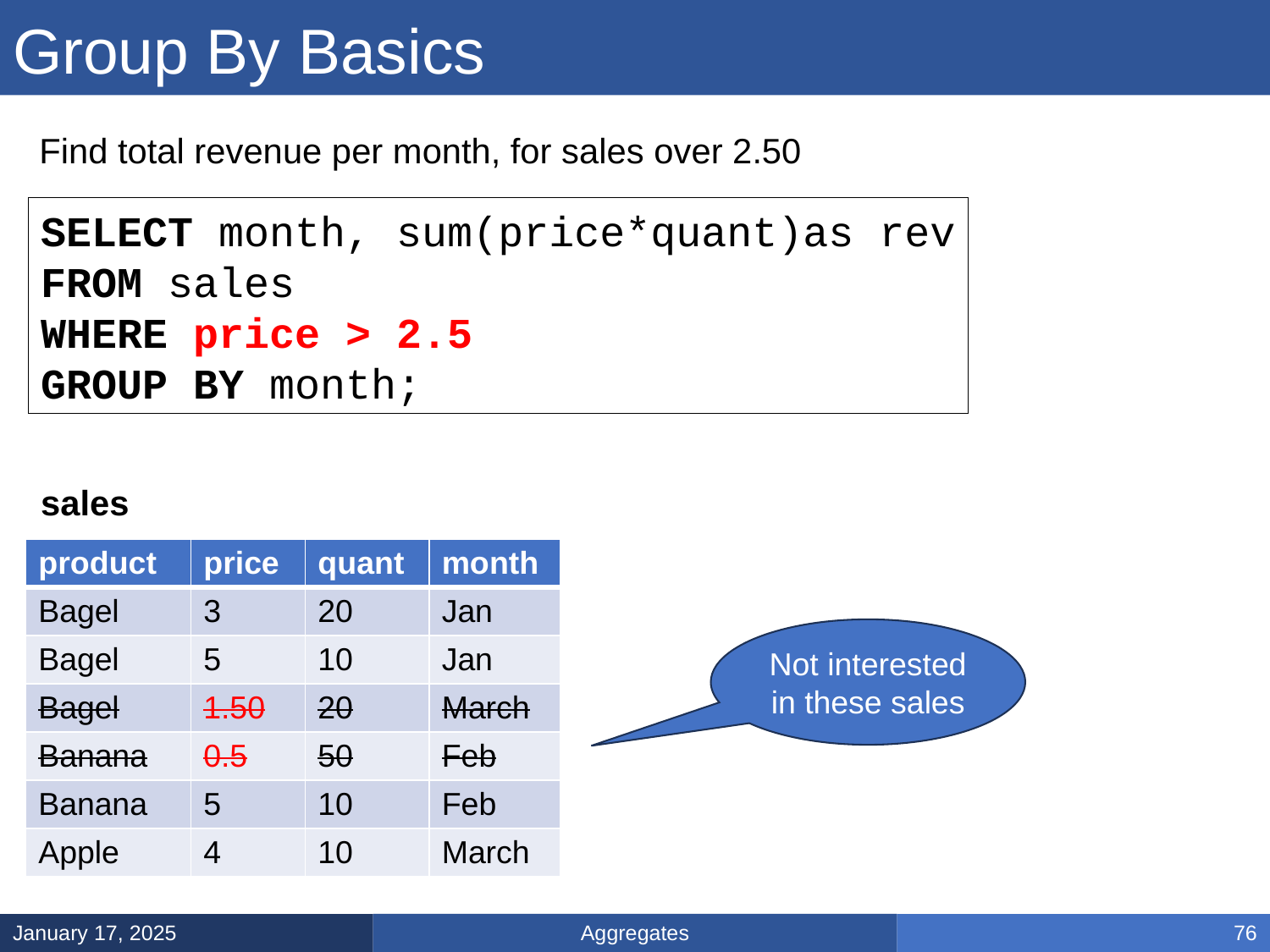

# Group By Basics
Find total revenue per month, for sales over 2.50
SELECT month, sum(price*quant)as rev
FROM sales
WHERE price > 2.5
GROUP BY month;
sales
| product | price | quant | month |
| --- | --- | --- | --- |
| Bagel | 3 | 20 | Jan |
| Bagel | 5 | 10 | Jan |
| Bagel | 1.50 | 20 | March |
| Banana | 0.5 | 50 | Feb |
| Banana | 5 | 10 | Feb |
| Apple | 4 | 10 | March |
Not interested
in these sales
Aggregates
January 17, 2025
76